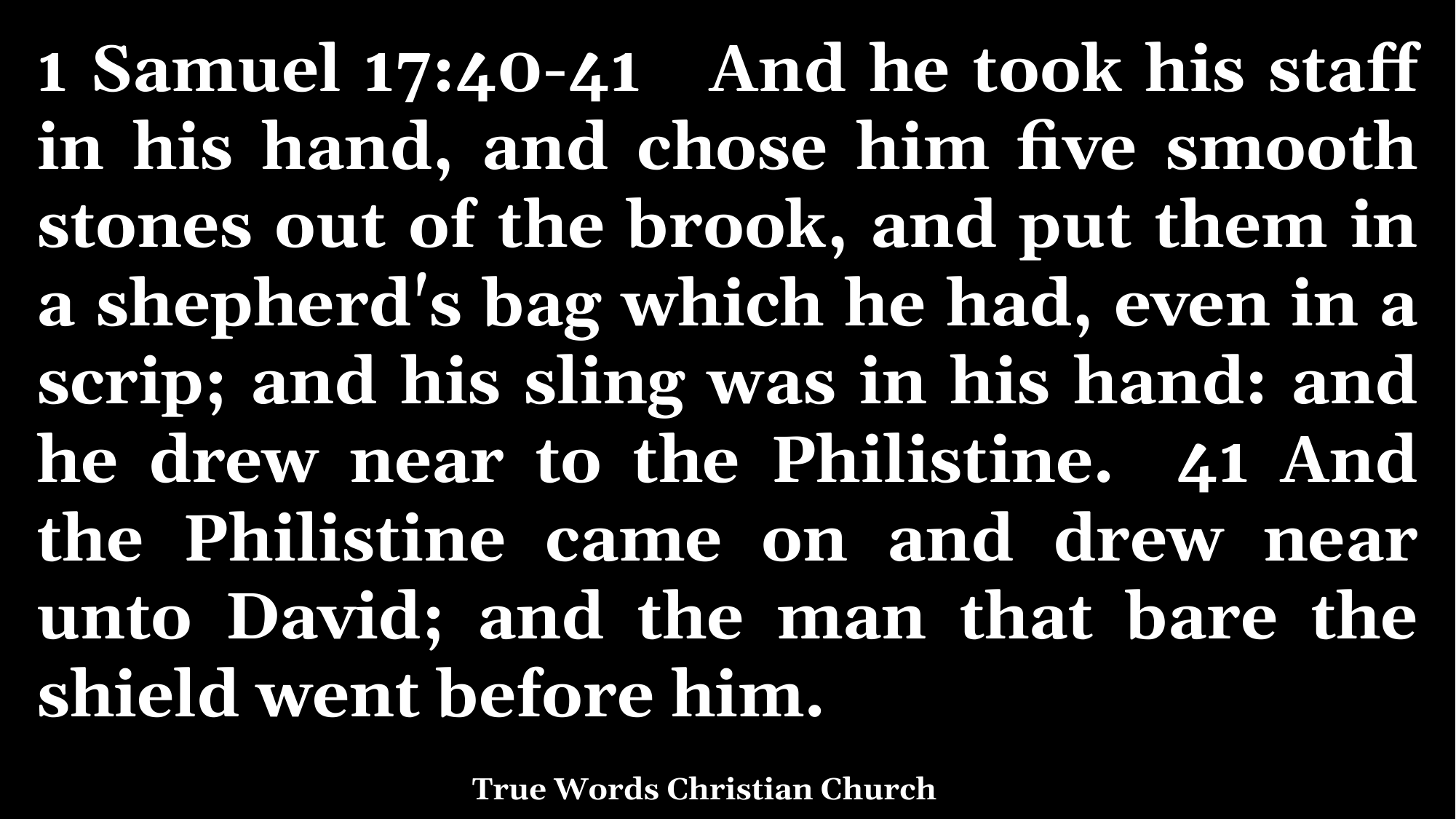

1 Samuel 17:40-41   And he took his staff in his hand, and chose him five smooth stones out of the brook, and put them in a shepherd's bag which he had, even in a scrip; and his sling was in his hand: and he drew near to the Philistine.  41 And the Philistine came on and drew near unto David; and the man that bare the shield went before him.
True Words Christian Church